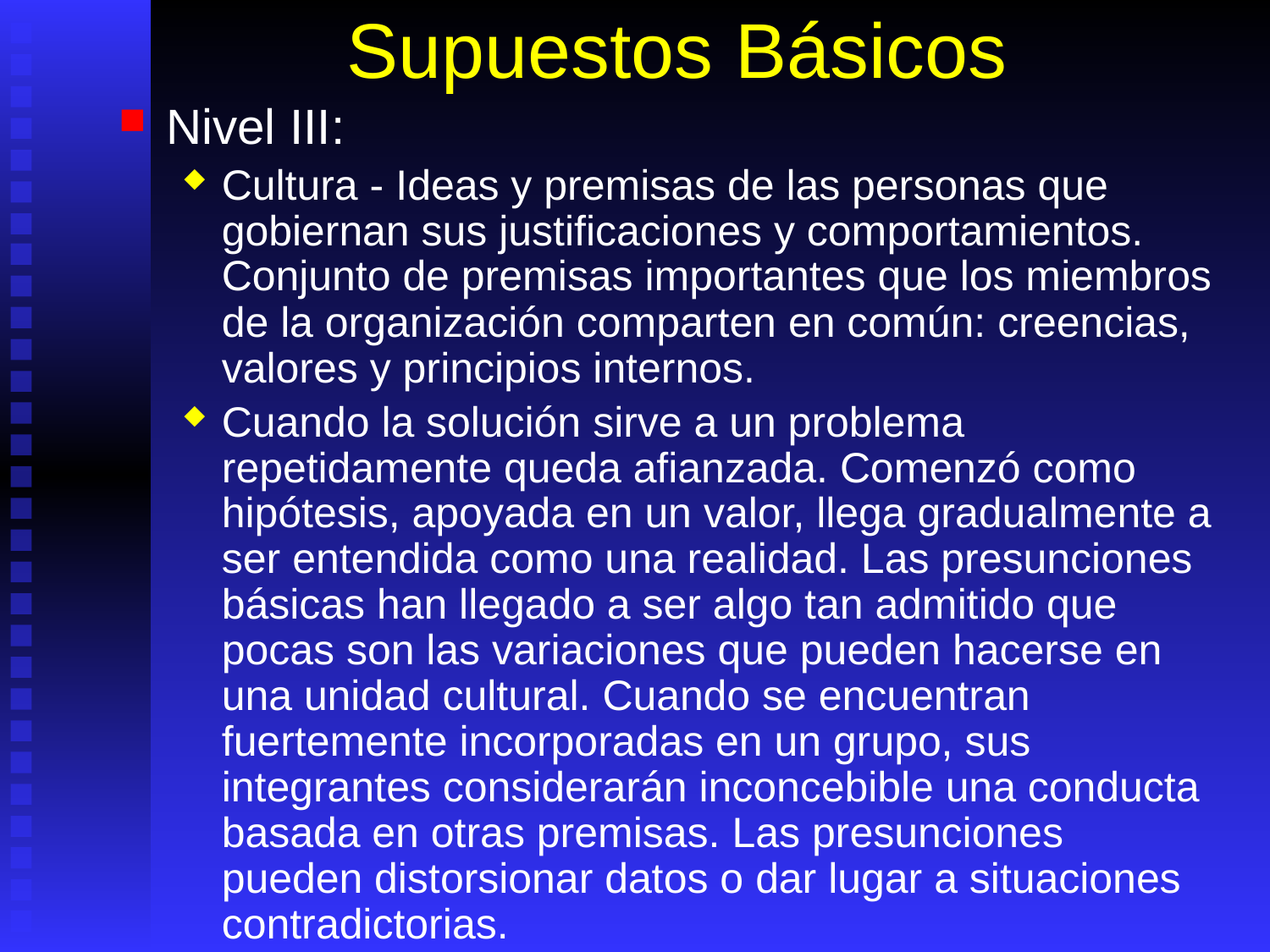

# Supuestos Básicos
Nivel III:
Cultura - Ideas y premisas de las personas que gobiernan sus justificaciones y comportamientos.  Conjunto de premisas importantes que los miembros de la organización comparten en común: creencias, valores y principios internos.
Cuando la solución sirve a un problema repetidamente queda afianzada. Comenzó como hipótesis, apoyada en un valor, llega gradualmente a ser entendida como una realidad. Las presunciones básicas han llegado a ser algo tan admitido que pocas son las variaciones que pueden hacerse en una unidad cultural. Cuando se encuentran fuertemente incorporadas en un grupo, sus integrantes considerarán inconcebible una conducta basada en otras premisas. Las presunciones pueden distorsionar datos o dar lugar a situaciones contradictorias.